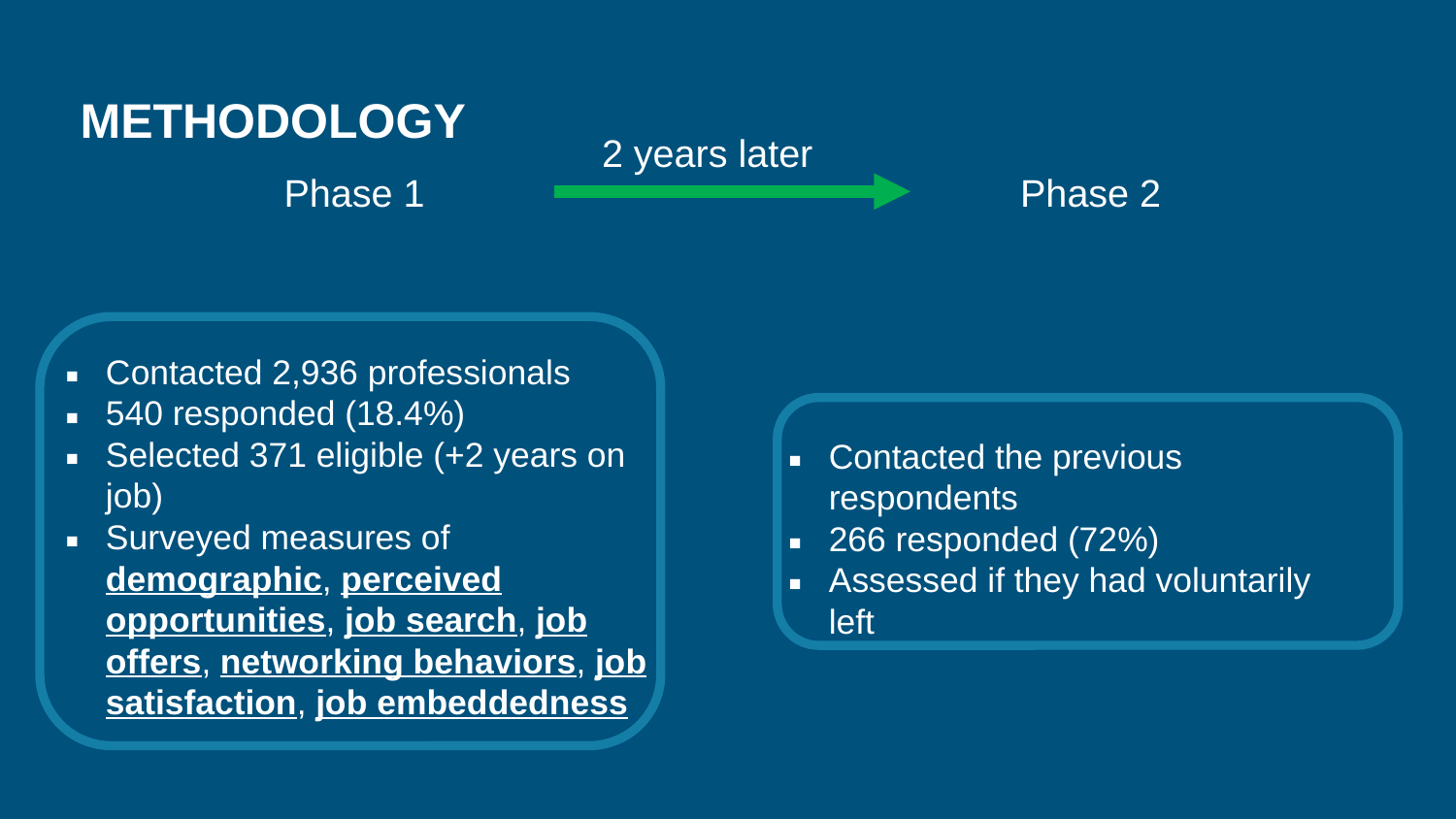

# METHODOLOGY
2 years later
Phase 1
Phase 2

Contacted 2,936 professionals
540 responded (18.4%)
Selected 371 eligible (+2 years on job)
Surveyed measures of demographic, perceived opportunities, job search, job offers, networking behaviors, job satisfaction, job embeddedness

Contacted the previous respondents
266 responded (72%)
Assessed if they had voluntarily left